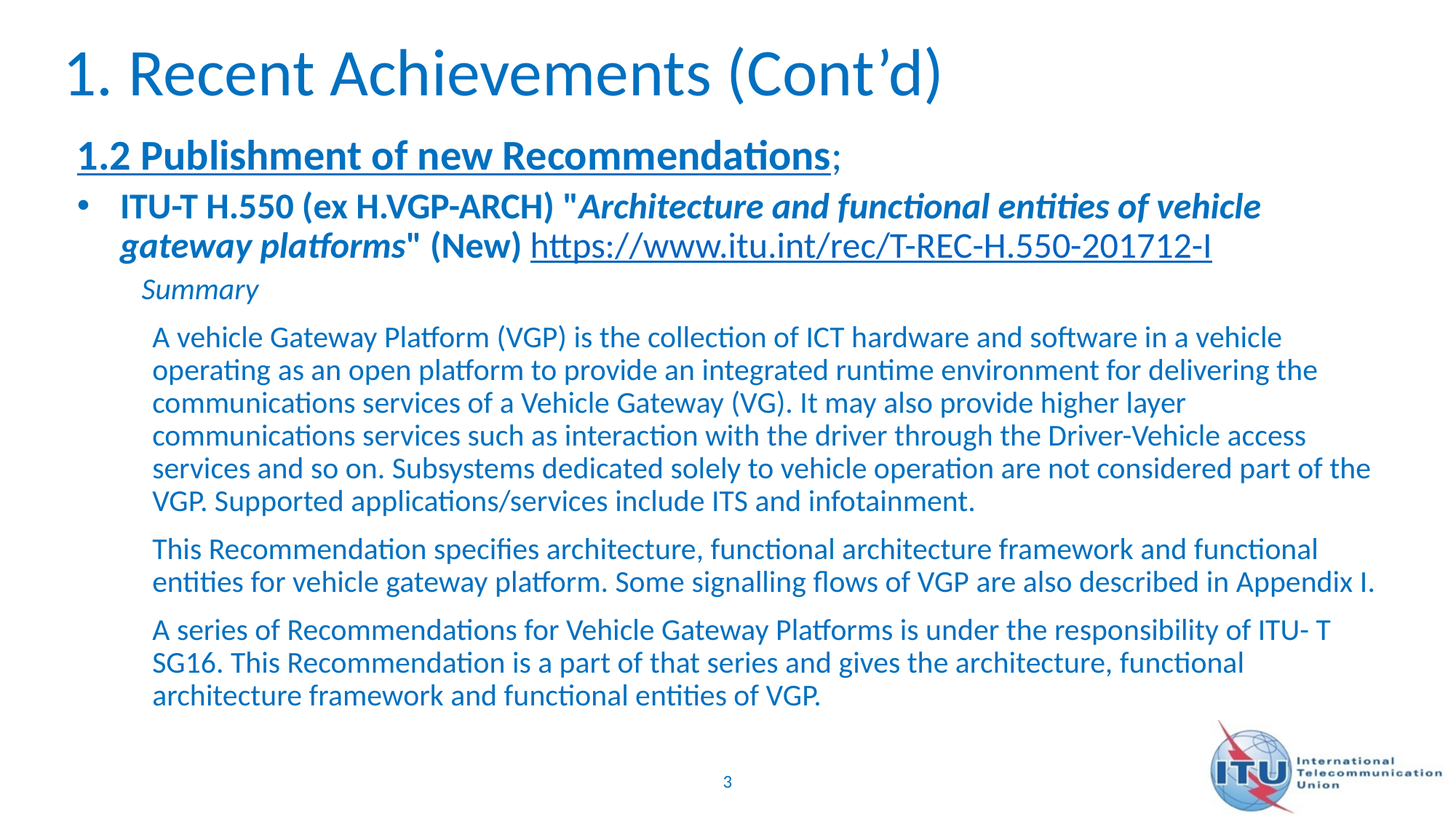

# 1. Recent Achievements (Cont’d)
1.2 Publishment of new Recommendations;
ITU-T H.550 (ex H.VGP-ARCH) "Architecture and functional entities of vehicle gateway platforms" (New) https://www.itu.int/rec/T-REC-H.550-201712-I
Summary
A vehicle Gateway Platform (VGP) is the collection of ICT hardware and software in a vehicle operating as an open platform to provide an integrated runtime environment for delivering the communications services of a Vehicle Gateway (VG). It may also provide higher layer communications services such as interaction with the driver through the Driver-Vehicle access services and so on. Subsystems dedicated solely to vehicle operation are not considered part of the VGP. Supported applications/services include ITS and infotainment.
This Recommendation specifies architecture, functional architecture framework and functional entities for vehicle gateway platform. Some signalling flows of VGP are also described in Appendix I.
A series of Recommendations for Vehicle Gateway Platforms is under the responsibility of ITU- T SG16. This Recommendation is a part of that series and gives the architecture, functional architecture framework and functional entities of VGP.

3